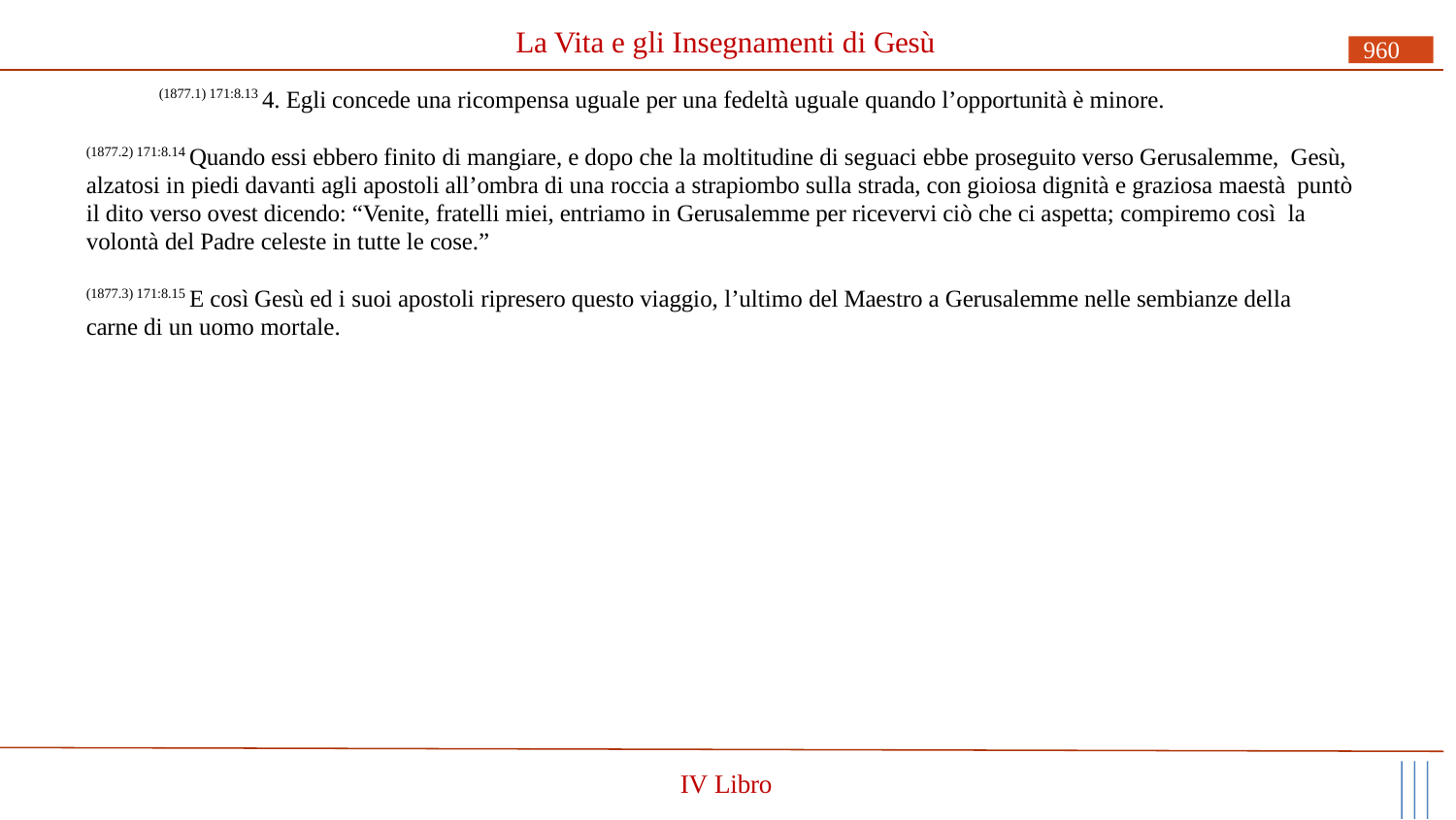

# La Vita e gli Insegnamenti di Gesù
960

(1877.1) 171:8.13 4. Egli concede una ricompensa uguale per una fedeltà uguale quando l’opportunità è minore.

(1877.2) 171:8.14 Quando essi ebbero finito di mangiare, e dopo che la moltitudine di seguaci ebbe proseguito verso Gerusalemme,  Gesù, alzatosi in piedi davanti agli apostoli all’ombra di una roccia a strapiombo sulla strada, con gioiosa dignità e graziosa maestà  puntò il dito verso ovest dicendo: “Venite, fratelli miei, entriamo in Gerusalemme per ricevervi ciò che ci aspetta; compiremo così  la volontà del Padre celeste in tutte le cose.”

(1877.3) 171:8.15 E così Gesù ed i suoi apostoli ripresero questo viaggio, l’ultimo del Maestro a Gerusalemme nelle sembianze della  carne di un uomo mortale.

IV Libro